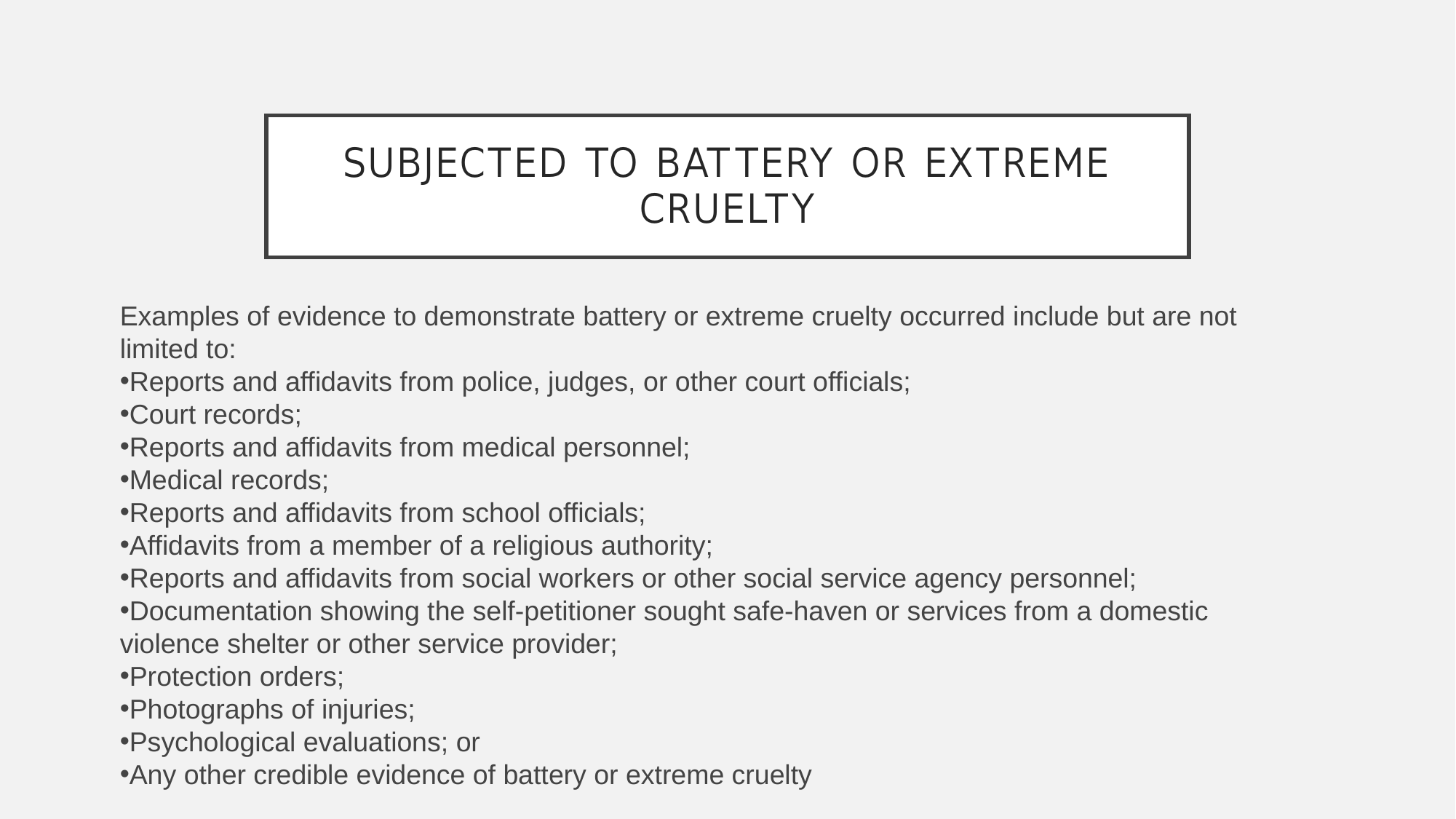

# SUBJECTED TO BATTERY OR EXTREME CRUELTY

Examples of evidence to demonstrate battery or extreme cruelty occurred include but are not limited to:
Reports and affidavits from police, judges, or other court officials;
Court records;
Reports and affidavits from medical personnel;
Medical records;
Reports and affidavits from school officials;
Affidavits from a member of a religious authority;
Reports and affidavits from social workers or other social service agency personnel;
Documentation showing the self-petitioner sought safe-haven or services from a domestic violence shelter or other service provider;
Protection orders;
Photographs of injuries;
Psychological evaluations; or
Any other credible evidence of battery or extreme cruelty